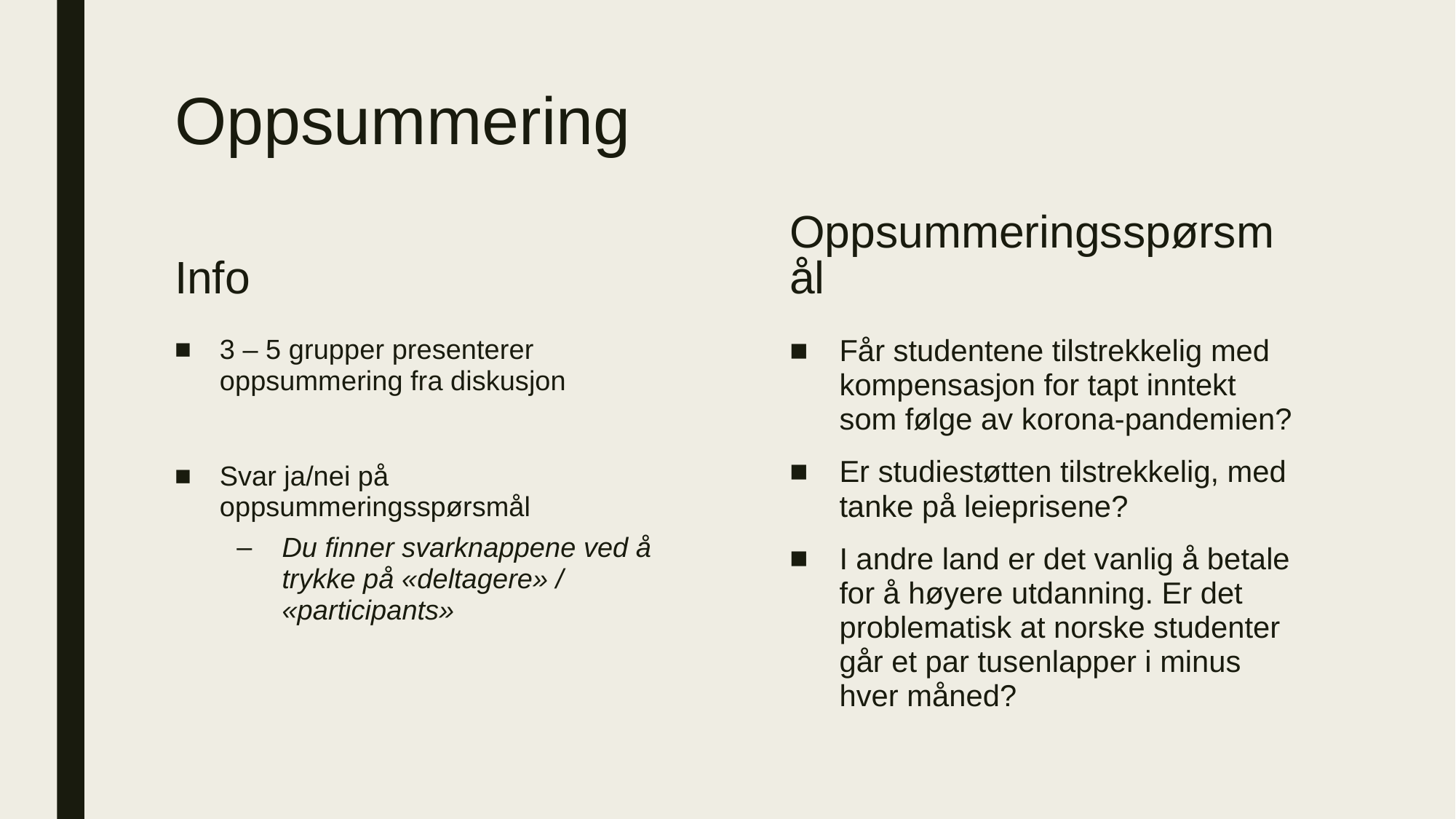

# Oppsummering
Info
Oppsummeringsspørsmål
Får studentene tilstrekkelig med kompensasjon for tapt inntekt som følge av korona-pandemien?
Er studiestøtten tilstrekkelig, med tanke på leieprisene?
I andre land er det vanlig å betale for å høyere utdanning. Er det problematisk at norske studenter går et par tusenlapper i minus hver måned?

3 – 5 grupper presenterer oppsummering fra diskusjon

Svar ja/nei på oppsummeringsspørsmål
Du finner svarknappene ved å trykke på «deltagere» / «participants»